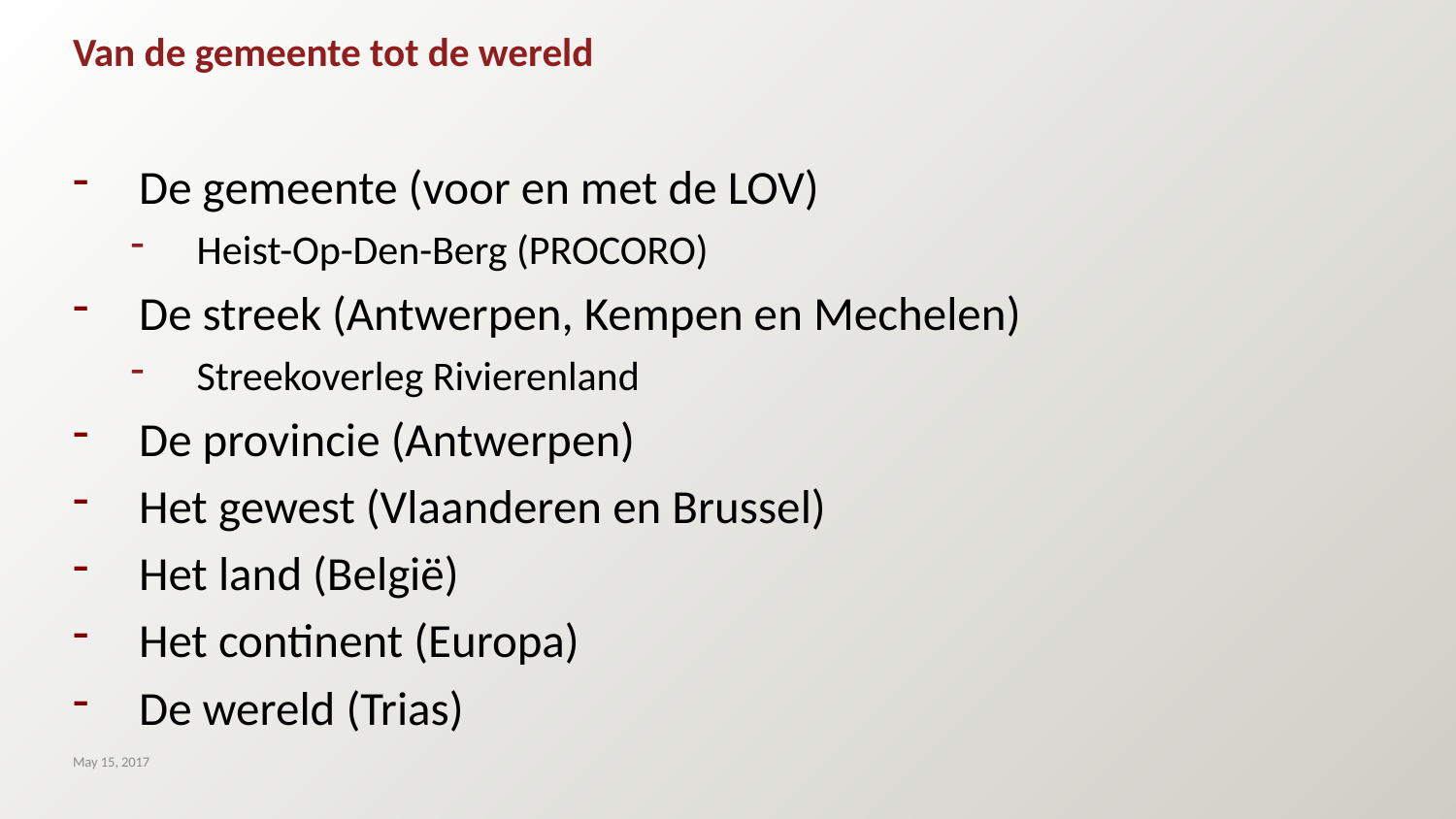

# Van de gemeente tot de wereld
De gemeente (voor en met de LOV)
Heist-Op-Den-Berg (PROCORO)
De streek (Antwerpen, Kempen en Mechelen)
Streekoverleg Rivierenland
De provincie (Antwerpen)
Het gewest (Vlaanderen en Brussel)
Het land (België)
Het continent (Europa)
De wereld (Trias)

May 15, 2017
© Unizo
12